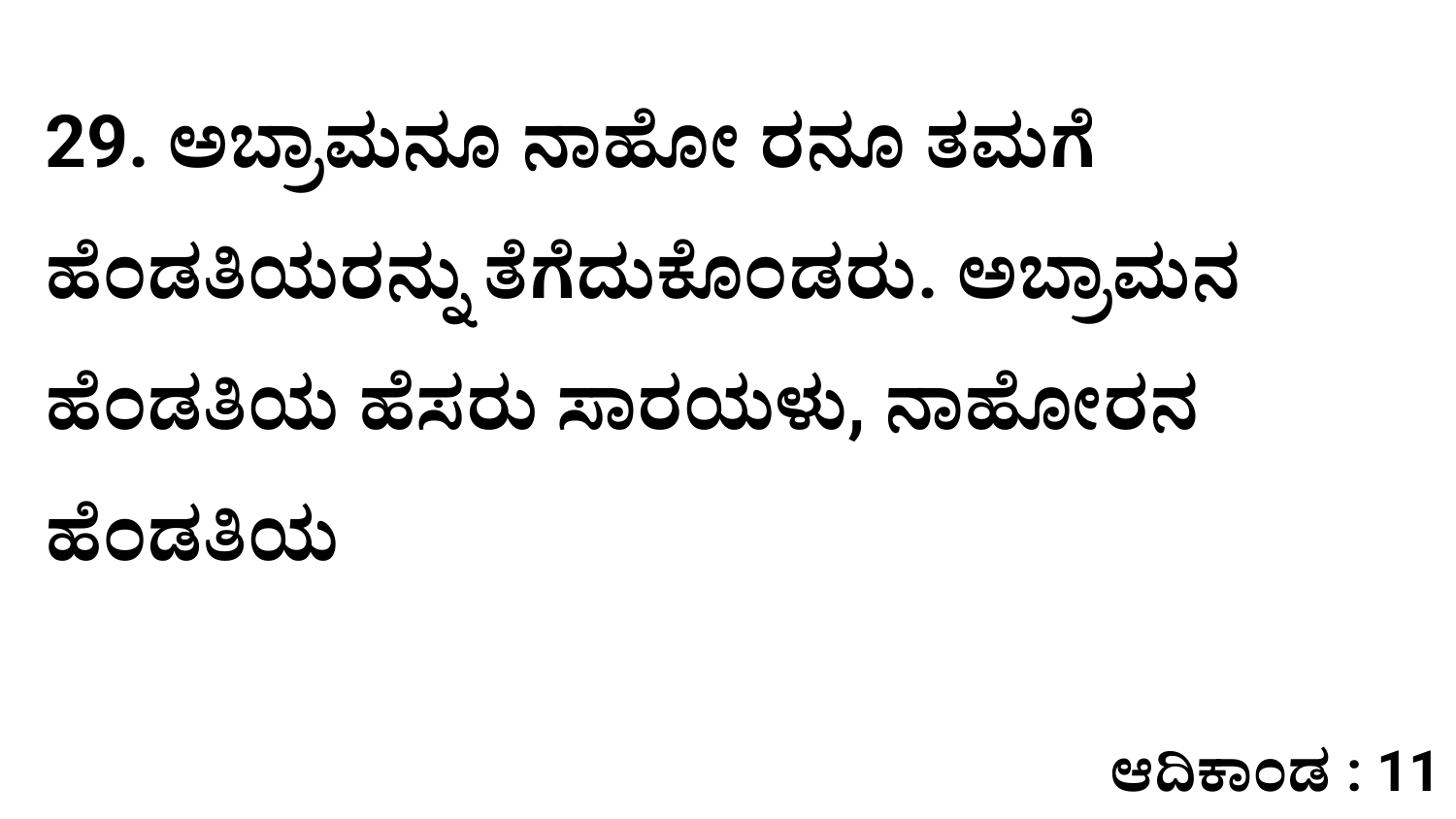

29. ಅಬ್ರಾಮನೂ ನಾಹೋ ರನೂ ತಮಗೆ ಹೆಂಡತಿಯರನ್ನು ತೆಗೆದುಕೊಂಡರು. ಅಬ್ರಾಮನ ಹೆಂಡತಿಯ ಹೆಸರು ಸಾರಯಳು, ನಾಹೋರನ ಹೆಂಡತಿಯ
ಆದಿಕಾಂಡ : 11